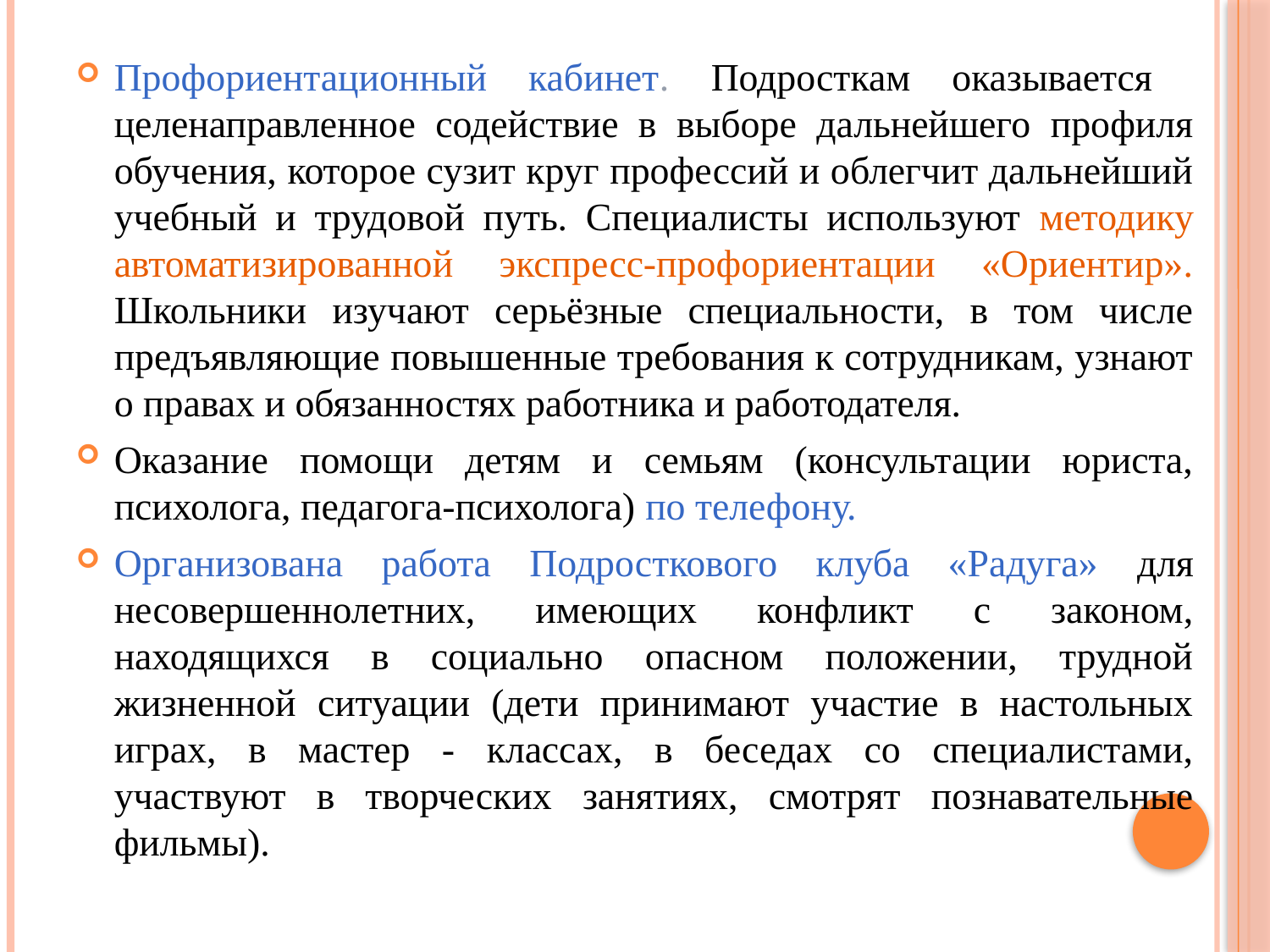

Профориентационный кабинет. Подросткам оказывается  целенаправленное содействие в выборе дальнейшего профиля обучения, которое сузит круг профессий и облегчит дальнейший учебный и трудовой путь. Специалисты используют методику автоматизированной экспресс-профориентации «Ориентир». Школьники изучают серьёзные специальности, в том числе предъявляющие повышенные требования к сотрудникам, узнают о правах и обязанностях работника и работодателя.
Оказание помощи детям и семьям (консультации юриста, психолога, педагога-психолога) по телефону.
Организована работа Подросткового клуба «Радуга» для несовершеннолетних, имеющих конфликт с законом, находящихся в социально опасном положении, трудной жизненной ситуации (дети принимают участие в настольных играх, в мастер - классах, в беседах со специалистами, участвуют в творческих занятиях, смотрят познавательные фильмы).